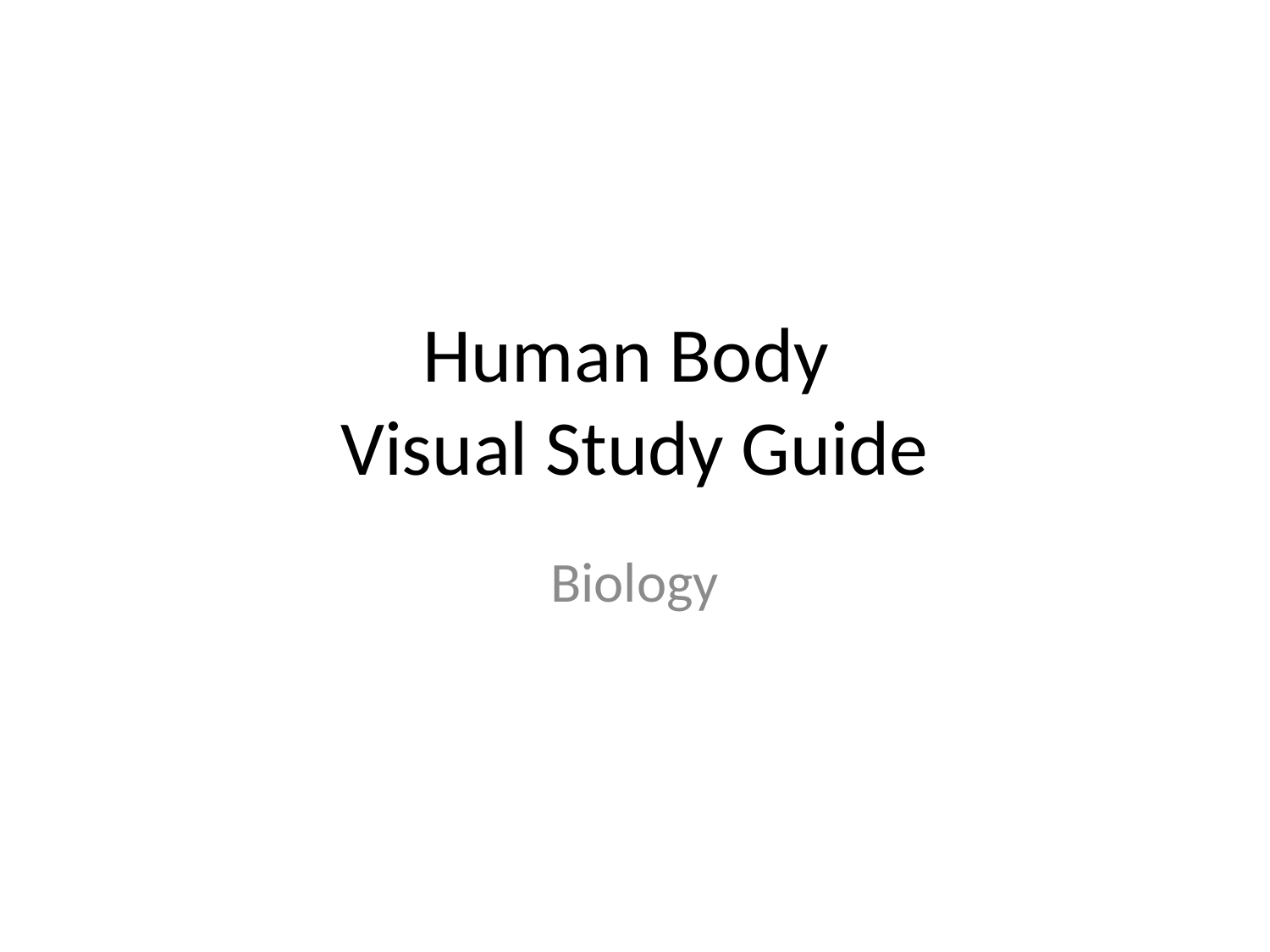

# Human Body Visual Study Guide
Biology